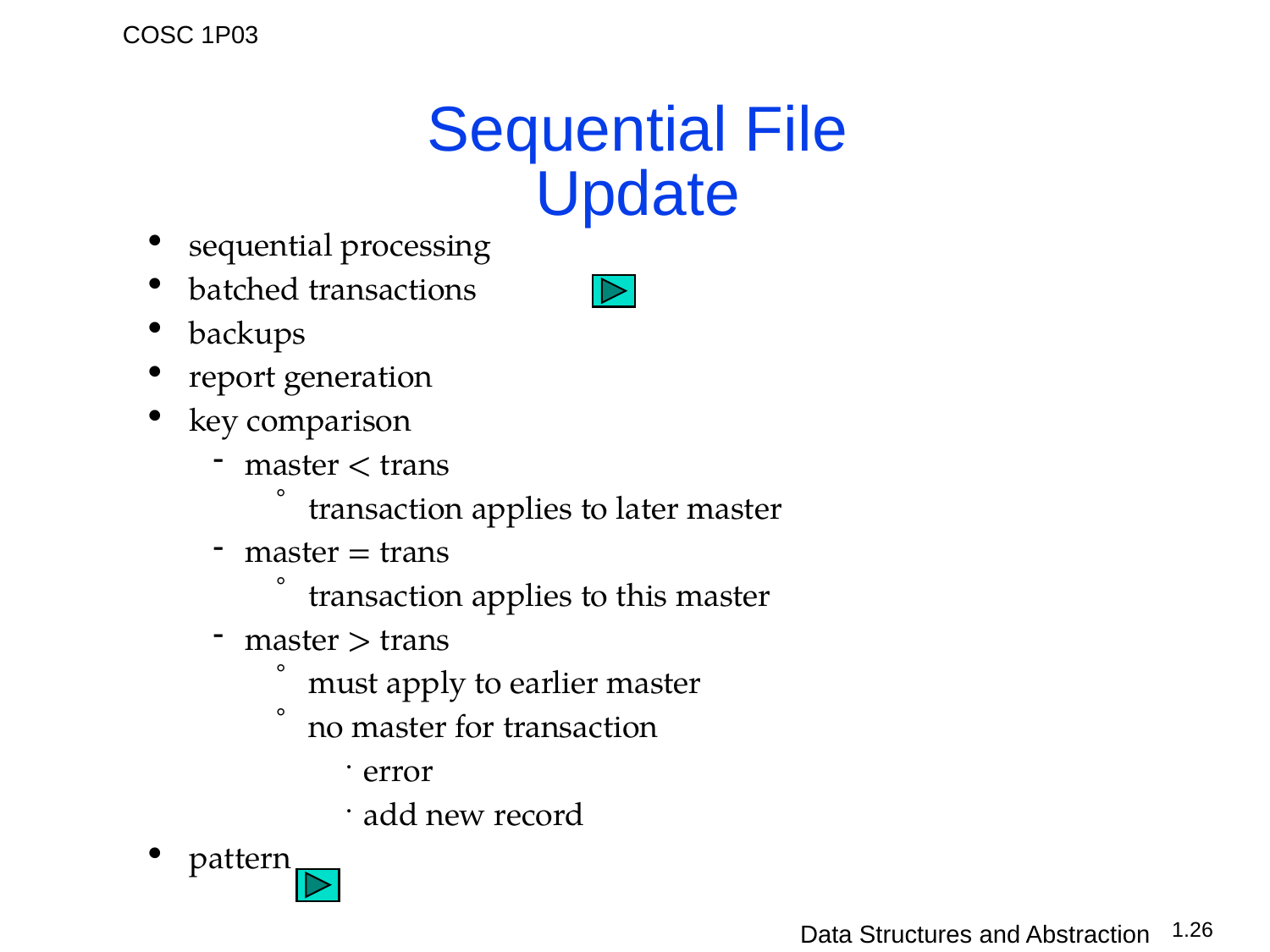

# Sequential File Update
sequential processing
batched transactions
backups
report generation
key comparison
master < trans
transaction applies to later master
master = trans
transaction applies to this master
master > trans
must apply to earlier master
no master for transaction
error
add new record
pattern